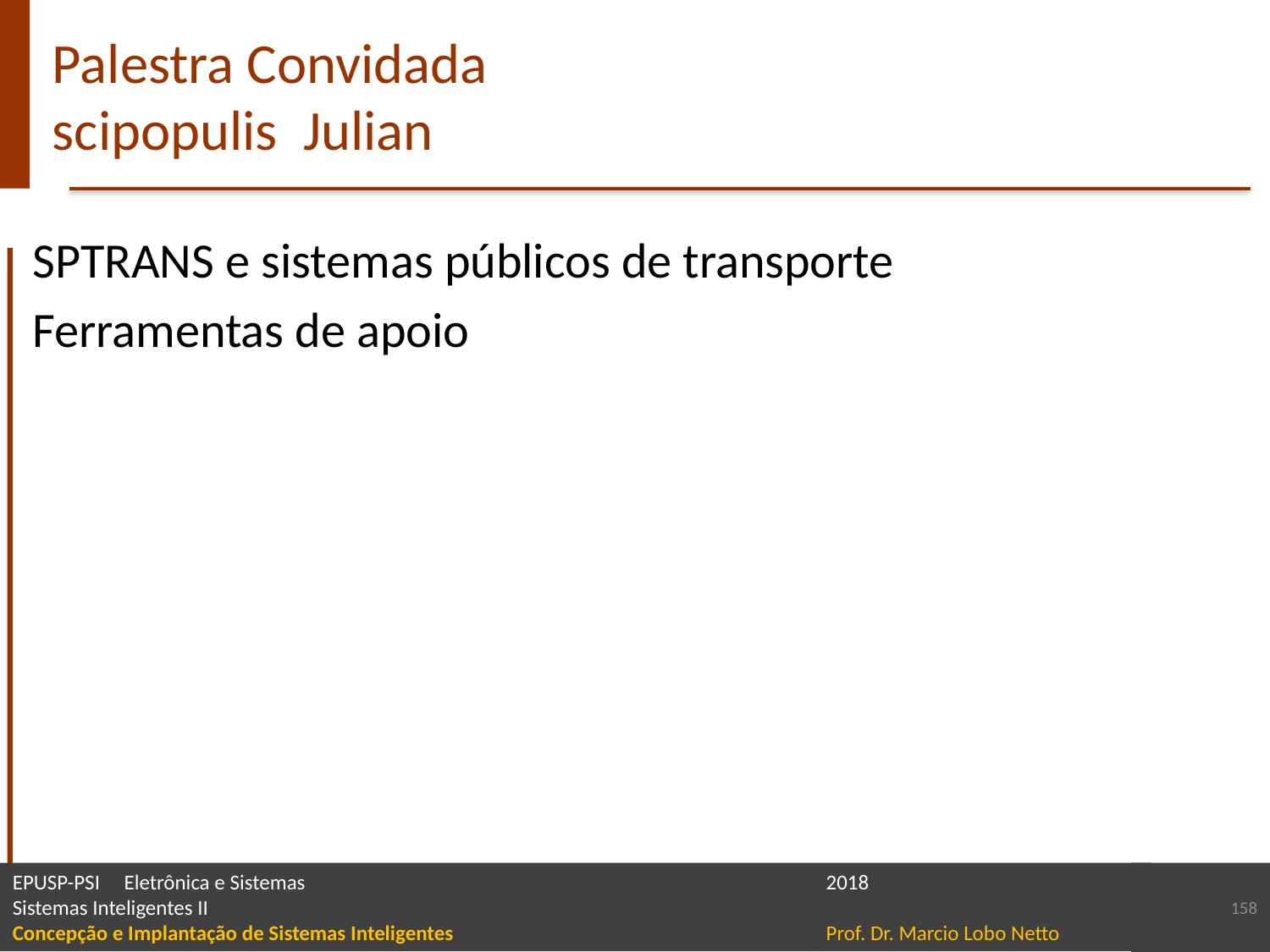

# Palestra Convidada scipopulis  Julian
SPTRANS e sistemas públicos de transporte
Ferramentas de apoio
158